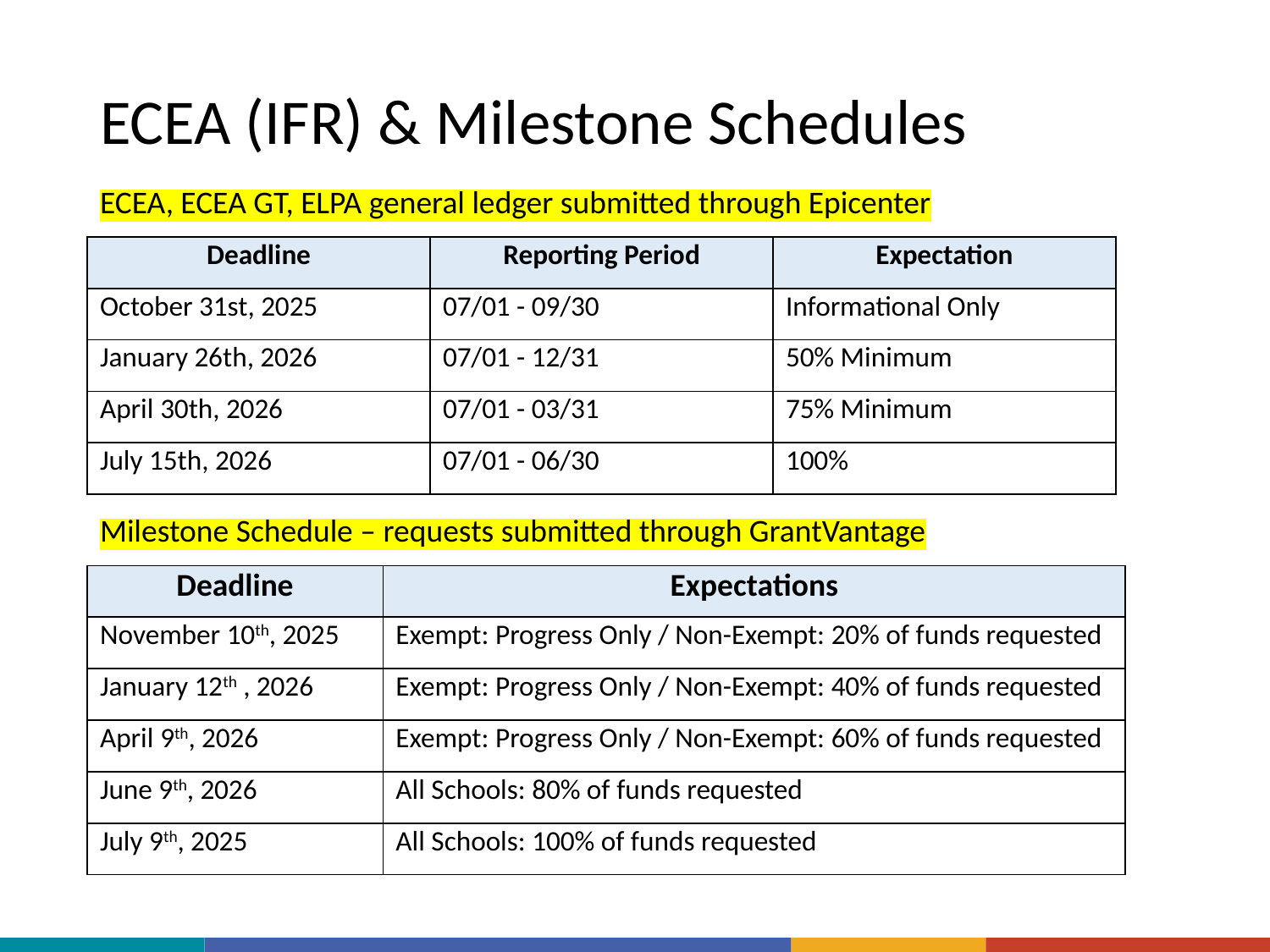

# ECEA (IFR) & Milestone Schedules
ECEA, ECEA GT, ELPA general ledger submitted through Epicenter

| Deadline | Reporting Period | Expectation |
| --- | --- | --- |
| October 31st, 2025 | 07/01 - 09/30 | Informational Only |
| January 26th, 2026 | 07/01 - 12/31 | 50% Minimum |
| April 30th, 2026 | 07/01 - 03/31 | 75% Minimum |
| July 15th, 2026 | 07/01 - 06/30 | 100% |
Milestone Schedule – requests submitted through GrantVantage
| Deadline | Expectations |
| --- | --- |
| November 10th, 2025 | Exempt: Progress Only / Non-Exempt: 20% of funds requested |
| January 12th , 2026 | Exempt: Progress Only / Non-Exempt: 40% of funds requested |
| April 9th, 2026 | Exempt: Progress Only / Non-Exempt: 60% of funds requested |
| June 9th, 2026 | All Schools: 80% of funds requested |
| July 9th, 2025 | All Schools: 100% of funds requested |